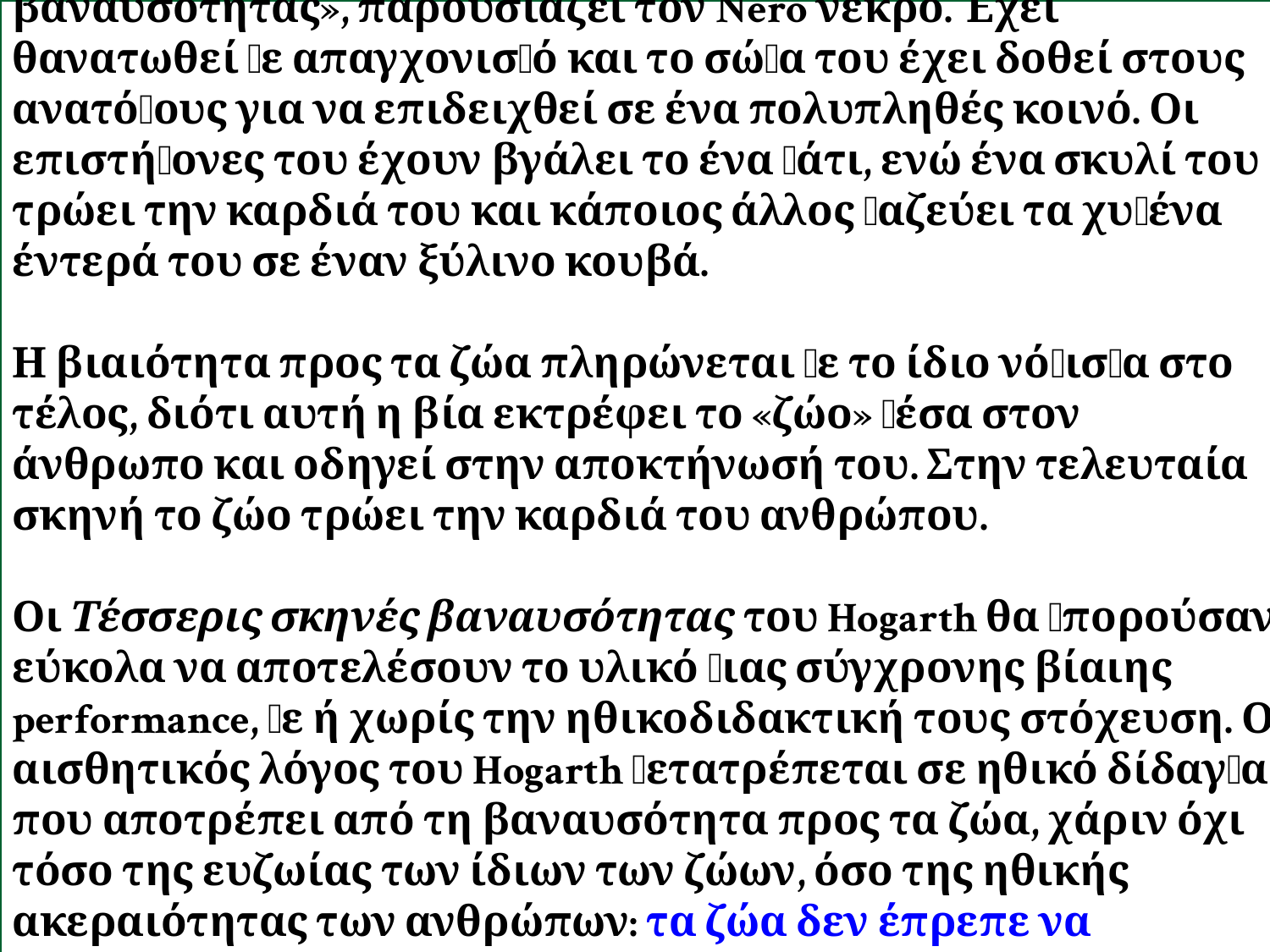

Η τέταρτη σκηνή, με τον τίτλο «Ανταμοιβή της βαναυσότητας», παρουσιάζει τον Nero νεκρό. Έχει θανατωθεί με απαγχονισμό και το σώμα του έχει δοθεί στους ανατόμους για να επιδειχθεί σε ένα πολυπληθές κοινό. Οι επιστήμονες του έχουν βγάλει το ένα μάτι, ενώ ένα σκυλί του τρώει την καρδιά του και κάποιος άλλος μαζεύει τα χυμένα έντερά του σε έναν ξύλινο κουβά.

Η βιαιότητα προς τα ζώα πληρώνεται με το ίδιο νόμισμα στο τέλος, διότι αυτή η βία εκτρέφει το «ζώο» μέσα στον άνθρωπο και οδηγεί στην αποκτήνωσή του. Στην τελευταία σκηνή το ζώο τρώει την καρδιά του ανθρώπου.

Οι Τέσσερις σκηνές βαναυσότητας του Hogarth θα μπορούσαν εύκολα να αποτελέσουν το υλικό μιας σύγχρονης βίαιης performance, με ή χωρίς την ηθικοδιδακτική τους στόχευση. Ο αισθητικός λόγος του Hogarth μετατρέπεται σε ηθικό δίδαγμα που αποτρέπει από τη βαναυσότητα προς τα ζώα, χάριν όχι τόσο της ευζωίας των ίδιων των ζώων, όσο της ηθικής ακεραιότητας των ανθρώπων: τα ζώα δεν έπρεπε να βασανίζονται, σε τελική ανάλυση, για να μην αποκτηνωθούν οι άνθρωποι.